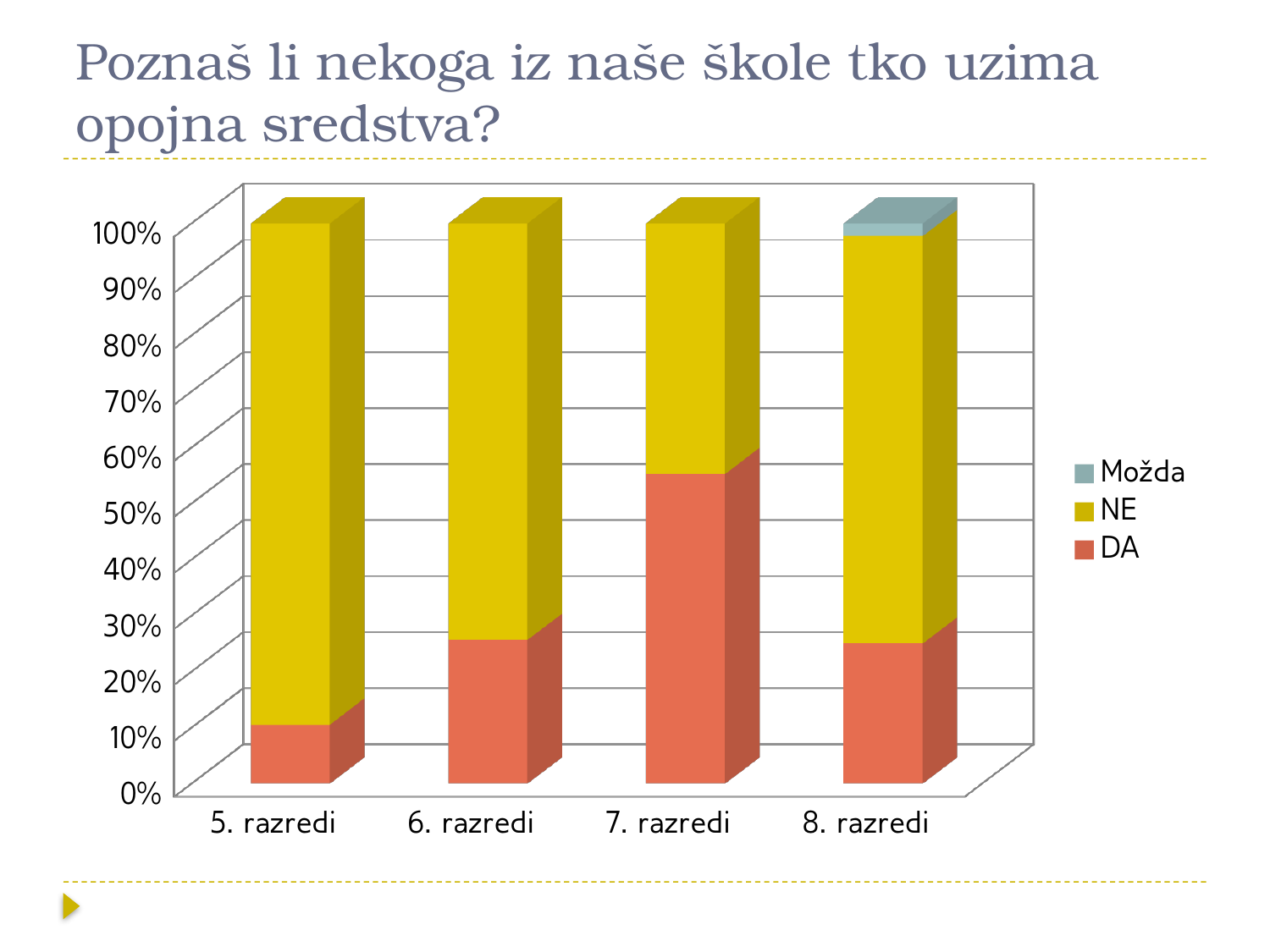

# Poznaš li nekoga iz naše škole tko uzima opojna sredstva?

[unsupported chart]